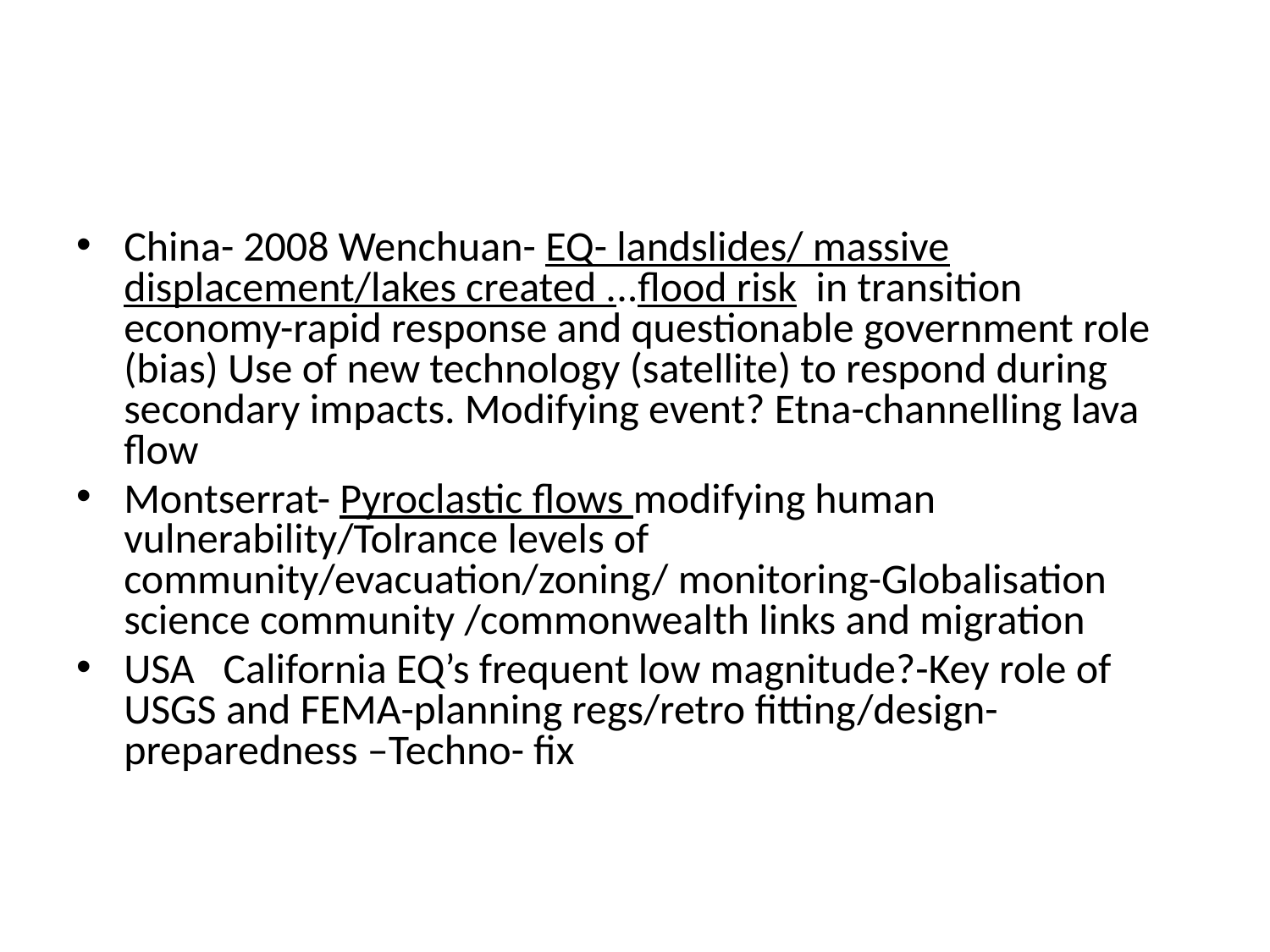

#
China- 2008 Wenchuan- EQ- landslides/ massive displacement/lakes created ...flood risk  in transition economy-rapid response and questionable government role (bias) Use of new technology (satellite) to respond during secondary impacts. Modifying event? Etna-channelling lava flow
Montserrat- Pyroclastic flows modifying human vulnerability/Tolrance levels of community/evacuation/zoning/ monitoring-Globalisation science community /commonwealth links and migration
USA   California EQ’s frequent low magnitude?-Key role of USGS and FEMA-planning regs/retro fitting/design-preparedness –Techno- fix